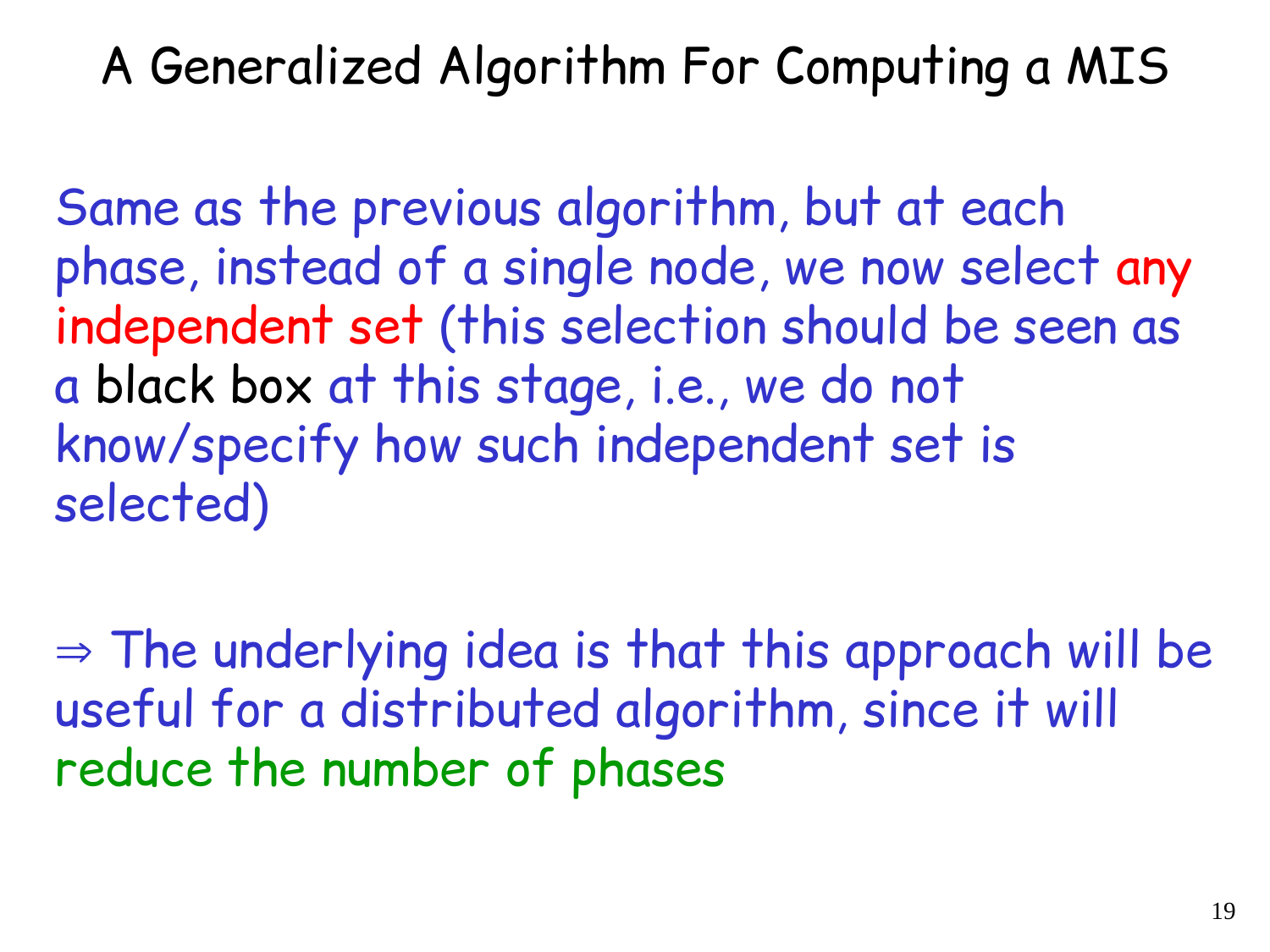

# A Generalized Algorithm For Computing a MIS
Same as the previous algorithm, but at each phase, instead of a single node, we now select any independent set (this selection should be seen as a black box at this stage, i.e., we do not know/specify how such independent set is selected)
⇒ The underlying idea is that this approach will be useful for a distributed algorithm, since it will reduce the number of phases
19